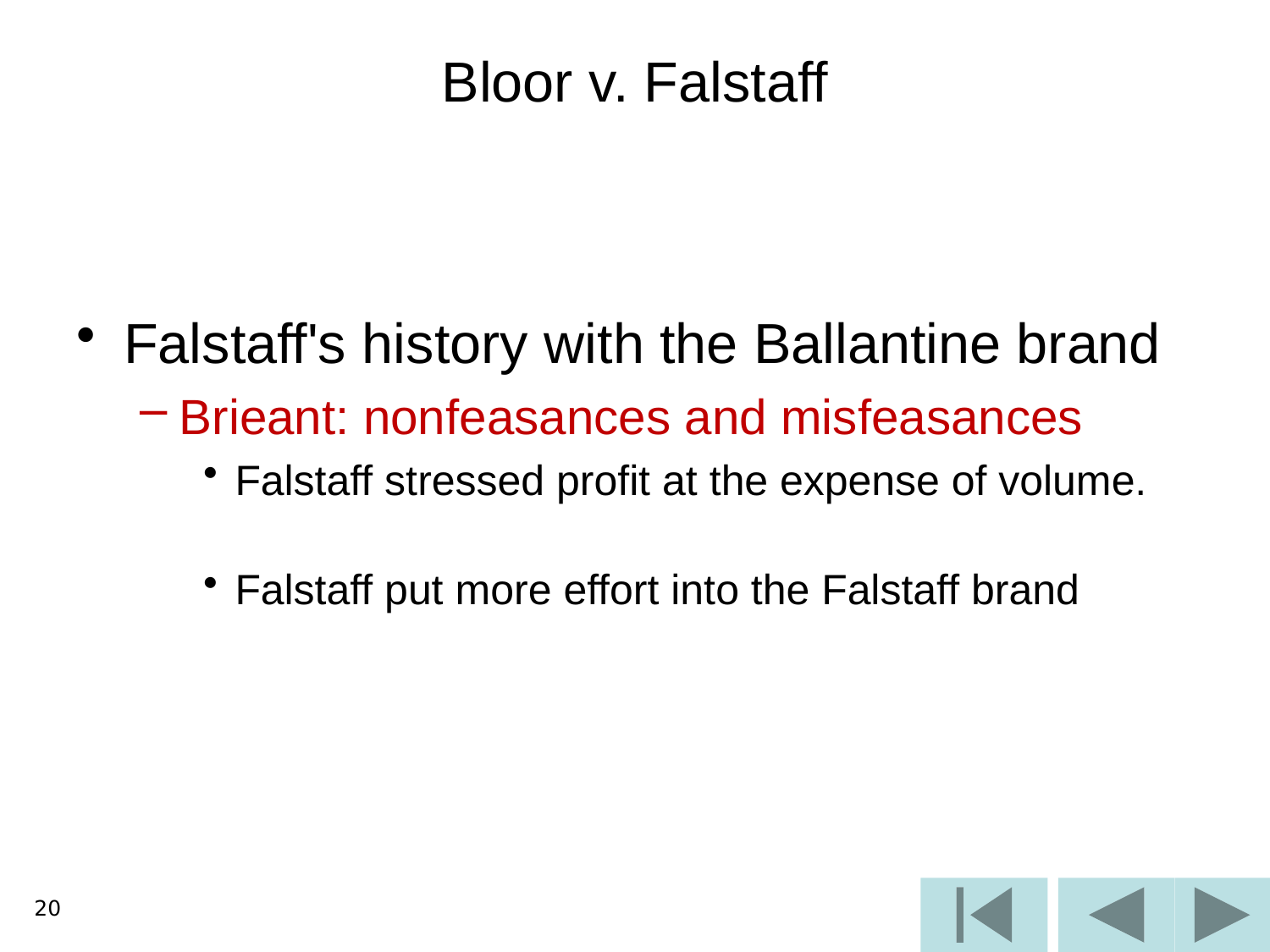

# Bloor v. Falstaff

Falstaff's history with the Ballantine brand
Brieant: nonfeasances and misfeasances
Falstaff stressed profit at the expense of volume.
Falstaff put more effort into the Falstaff brand
20